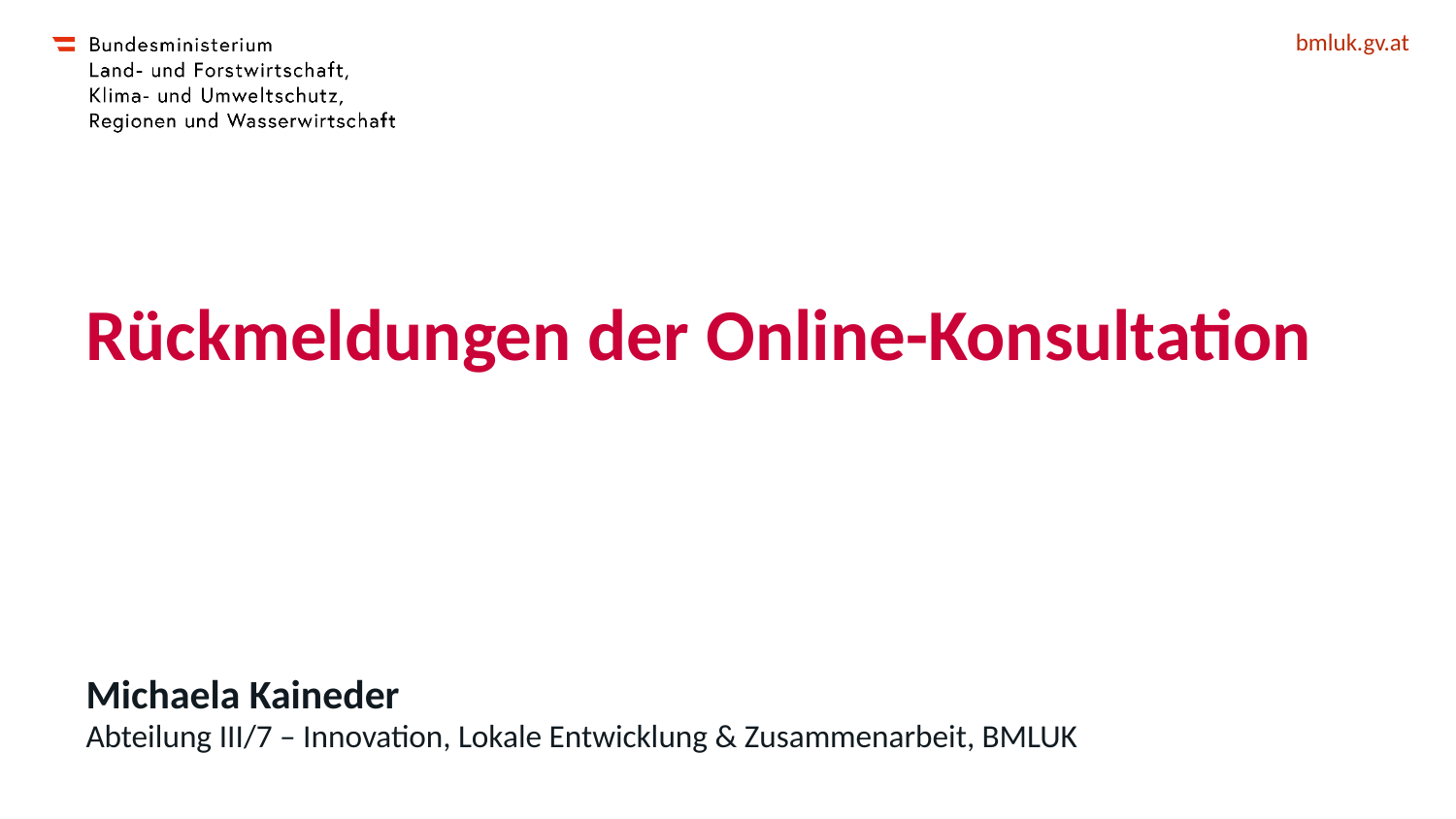

# Rückmeldungen der Online-Konsultation
Michaela Kaineder
Abteilung III/7 – Innovation, Lokale Entwicklung & Zusammenarbeit, BMLUK